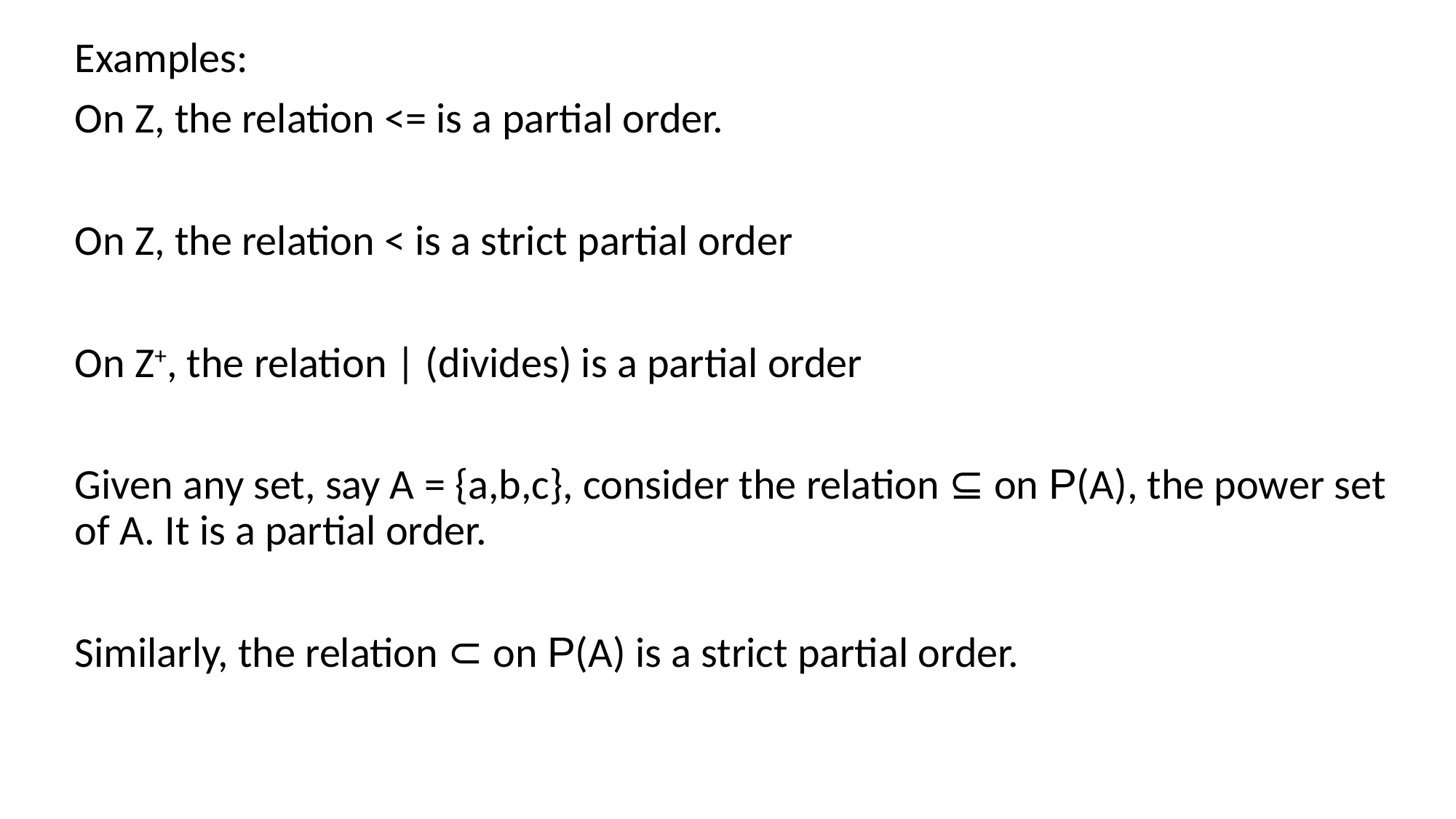

Examples:
On Z, the relation <= is a partial order.

On Z, the relation < is a strict partial order

On Z+, the relation | (divides) is a partial order

Given any set, say A = {a,b,c}, consider the relation ⊆ on P(A), the power set of A. It is a partial order.

Similarly, the relation ⊂ on P(A) is a strict partial order.